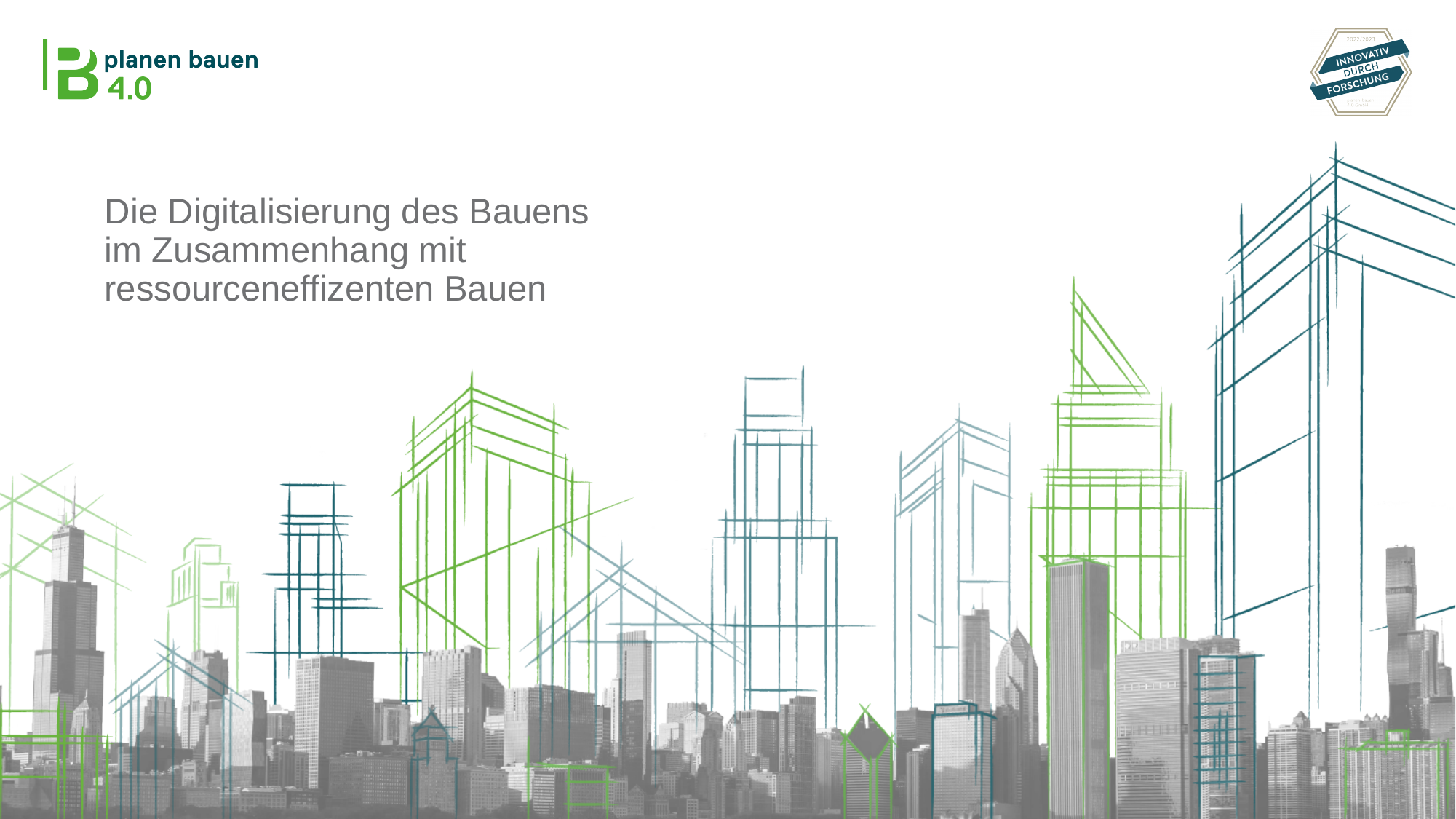

Die Digitalisierung des Bauens im Zusammenhang mit ressourceneffizenten Bauen